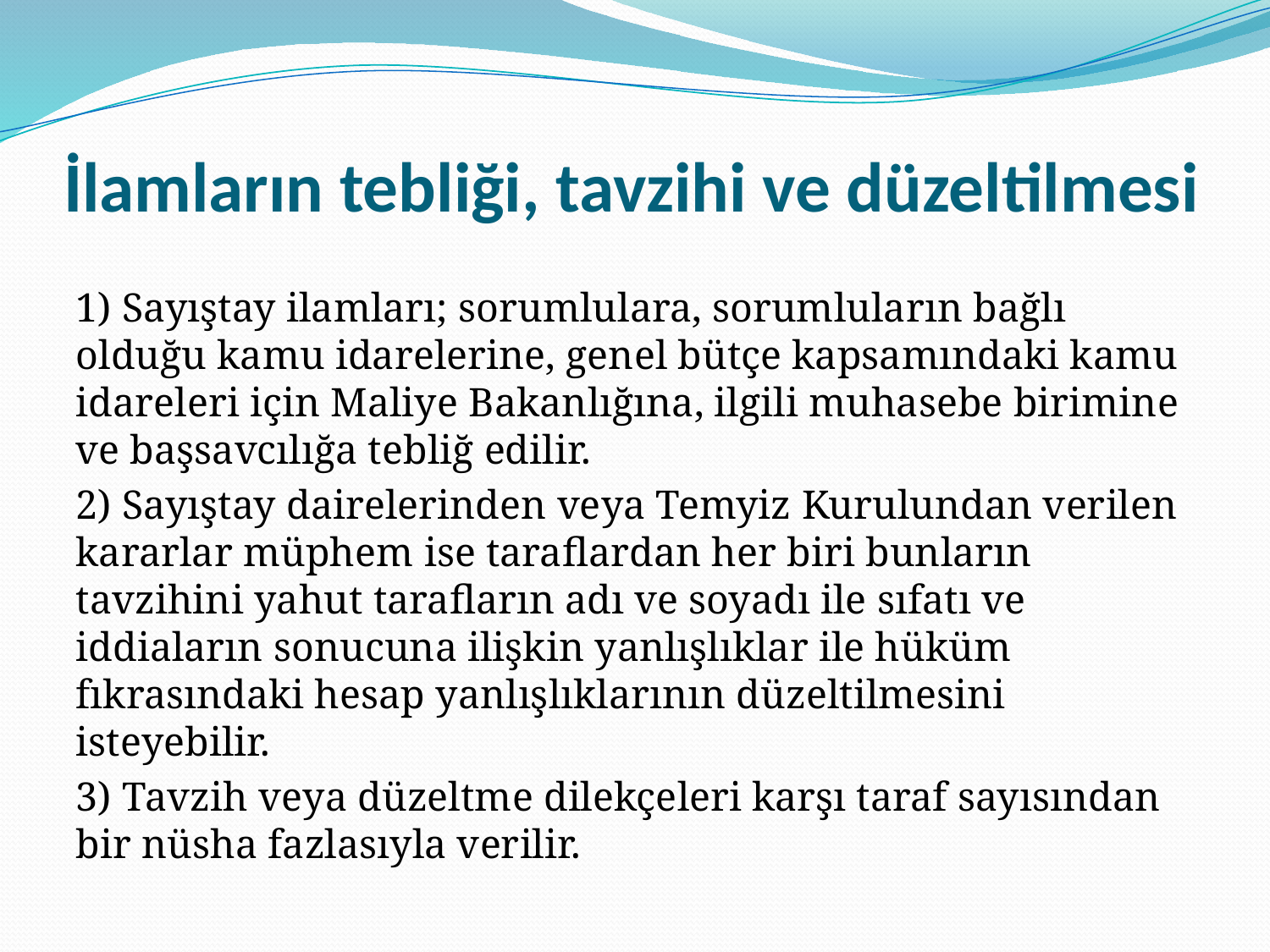

# İlamların tebliği, tavzihi ve düzeltilmesi
1) Sayıştay ilamları; sorumlulara, sorumluların bağlı olduğu kamu idarelerine, genel bütçe kapsamındaki kamu idareleri için Maliye Bakanlığına, ilgili muhasebe birimine ve başsavcılığa tebliğ edilir.
2) Sayıştay dairelerinden veya Temyiz Kurulundan verilen kararlar müphem ise taraflardan her biri bunların tavzihini yahut tarafların adı ve soyadı ile sıfatı ve iddiaların sonucuna ilişkin yanlışlıklar ile hüküm fıkrasındaki hesap yanlışlıklarının düzeltilmesini isteyebilir.
3) Tavzih veya düzeltme dilekçeleri karşı taraf sayısından bir nüsha fazlasıyla verilir.